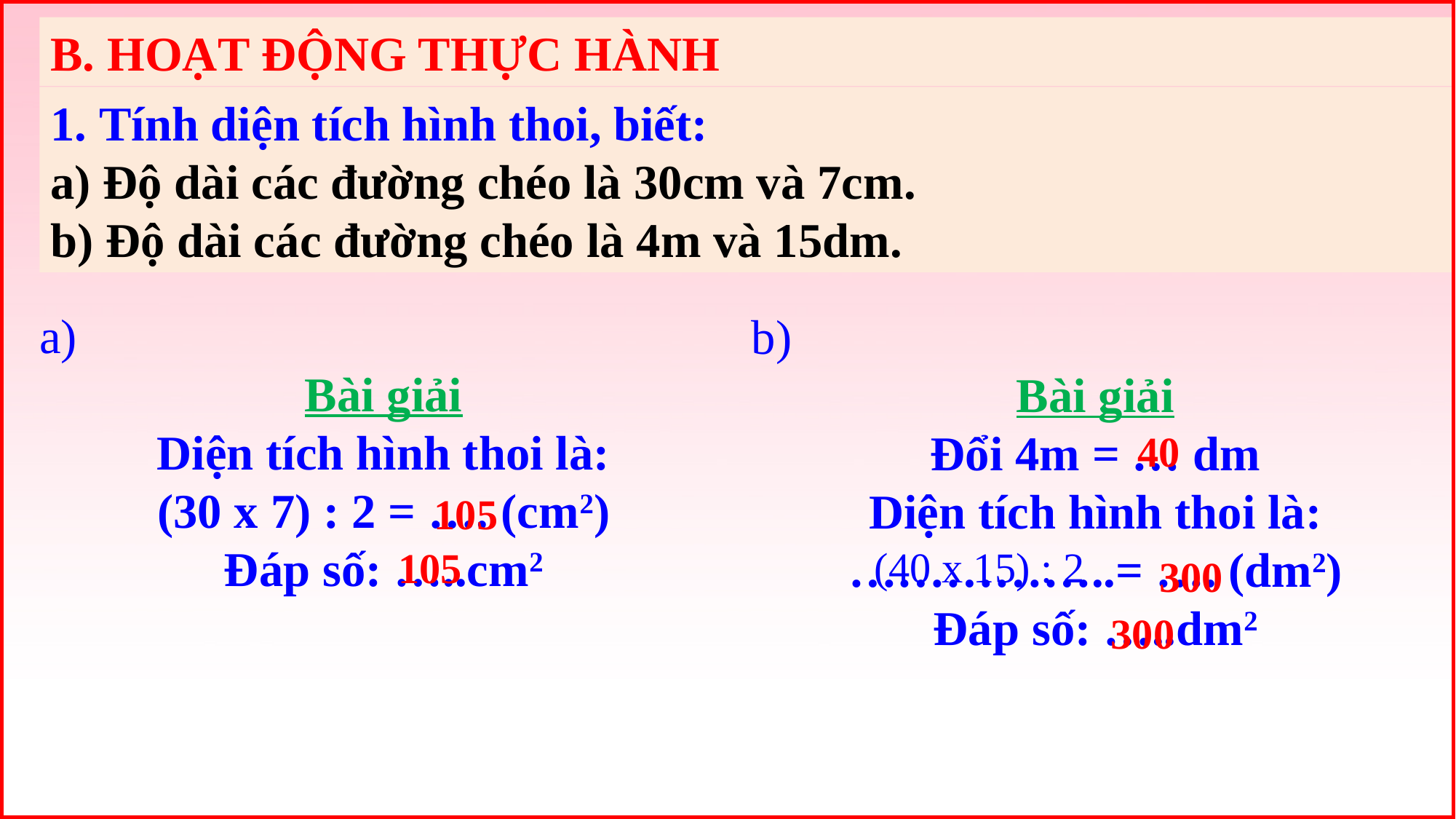

B. HOẠT ĐỘNG THỰC HÀNH
1. Tính diện tích hình thoi, biết:
a) Độ dài các đường chéo là 30cm và 7cm.
b) Độ dài các đường chéo là 4m và 15dm.
a)
Bài giải
Diện tích hình thoi là:
(30 x 7) : 2 = …. (cm2)
Đáp số: …..cm2
b)
Bài giải
Đổi 4m = … dm
Diện tích hình thoi là:
……………..= …. (dm2)
Đáp số: …..dm2
40
105
(40 x 15) : 2
105
300
300